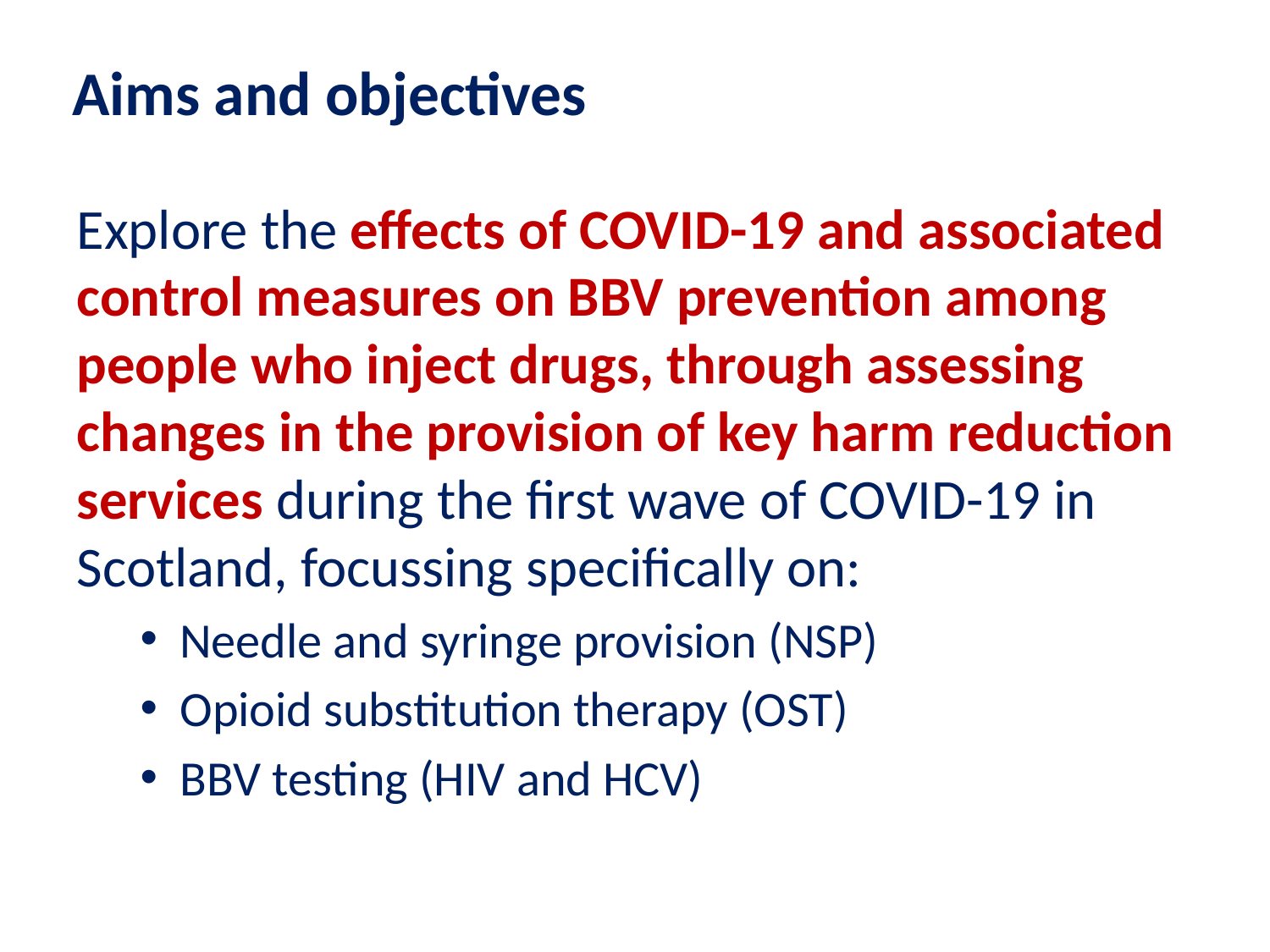

# Aims and objectives
Explore the effects of COVID-19 and associated control measures on BBV prevention among people who inject drugs, through assessing changes in the provision of key harm reduction services during the first wave of COVID-19 in Scotland, focussing specifically on:
Needle and syringe provision (NSP)
Opioid substitution therapy (OST)
BBV testing (HIV and HCV)